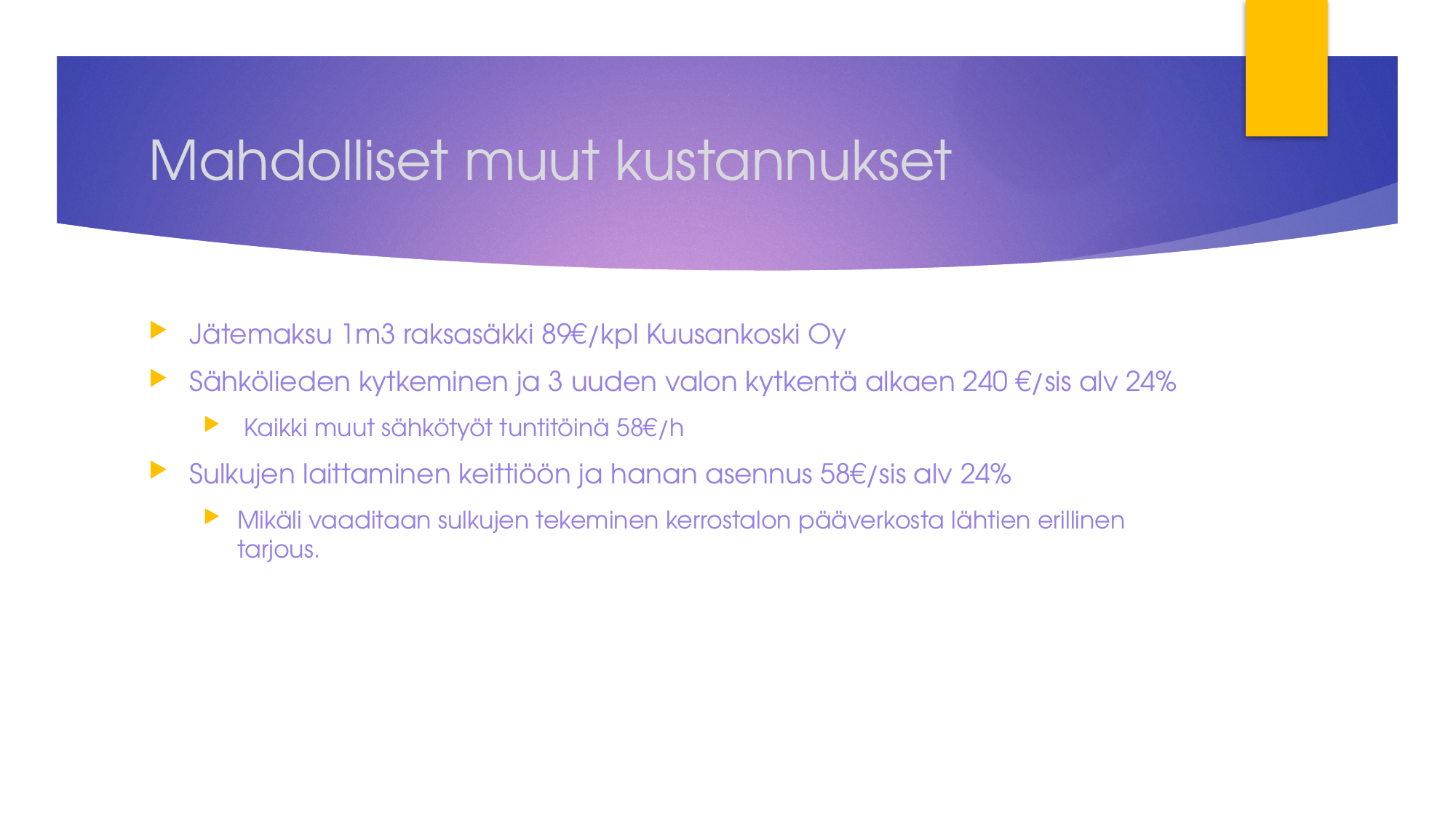

# Mahdolliset muut kustannukset
Jätemaksu 1m3 raksasäkki 89€/kpl Kuusankoski Oy
Sähkölieden kytkeminen ja 3 uuden valon kytkentä alkaen 240 €/sis alv 24%
 Kaikki muut sähkötyöt tuntitöinä 58€/h
Sulkujen laittaminen keittiöön ja hanan asennus 58€/sis alv 24%
Mikäli vaaditaan sulkujen tekeminen kerrostalon pääverkosta lähtien erillinen tarjous.